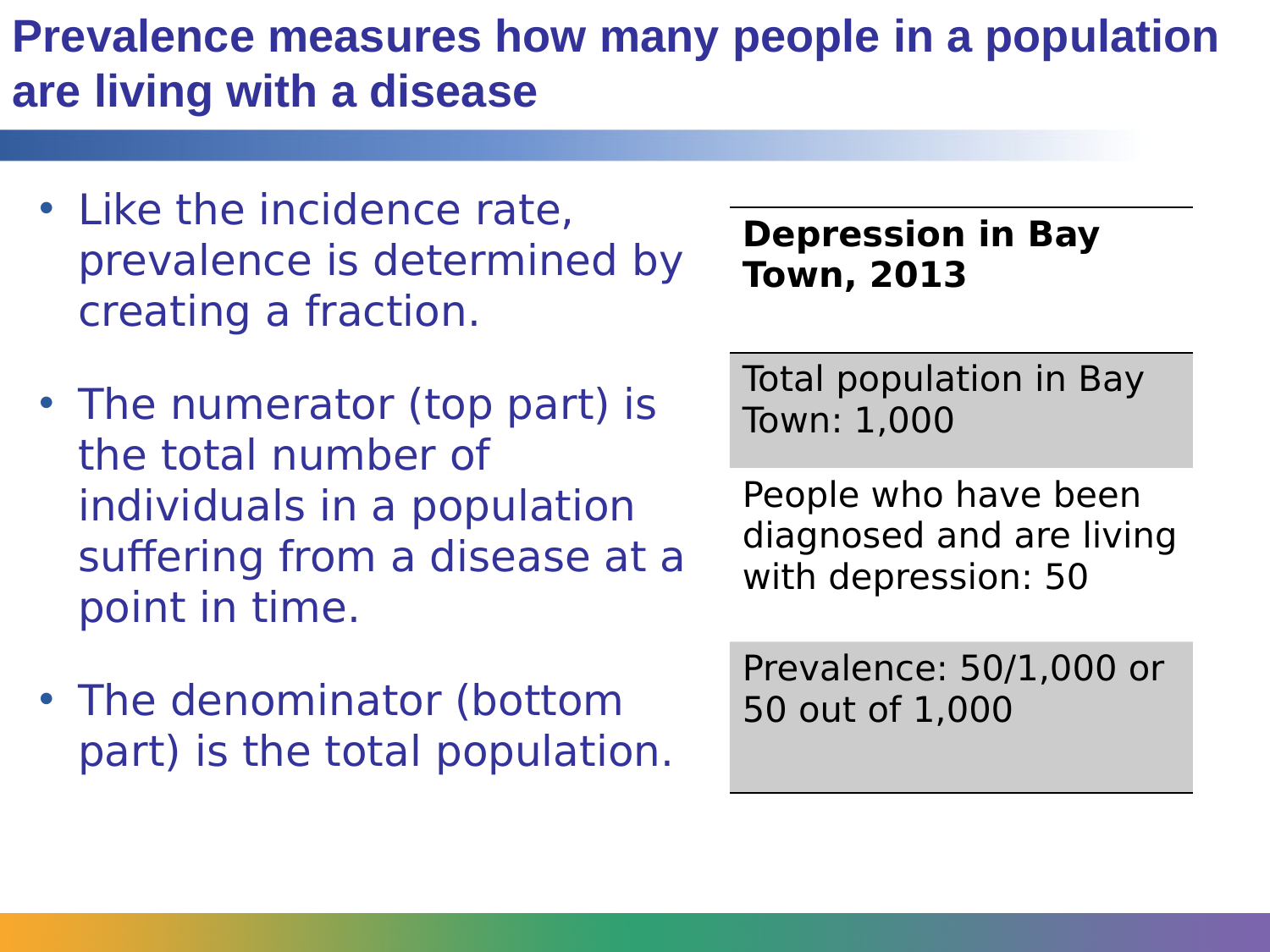

Prevalence measures how many people in a population are living with a disease
Like the incidence rate, prevalence is determined by creating a fraction.
The numerator (top part) is the total number of individuals in a population suffering from a disease at a point in time.
The denominator (bottom part) is the total population.

| Depression in Bay Town, 2013 |
| --- |
| Total population in Bay Town: 1,000 |
| People who have been diagnosed and are living with depression: 50 |
| Prevalence: 50/1,000 or 50 out of 1,000 |